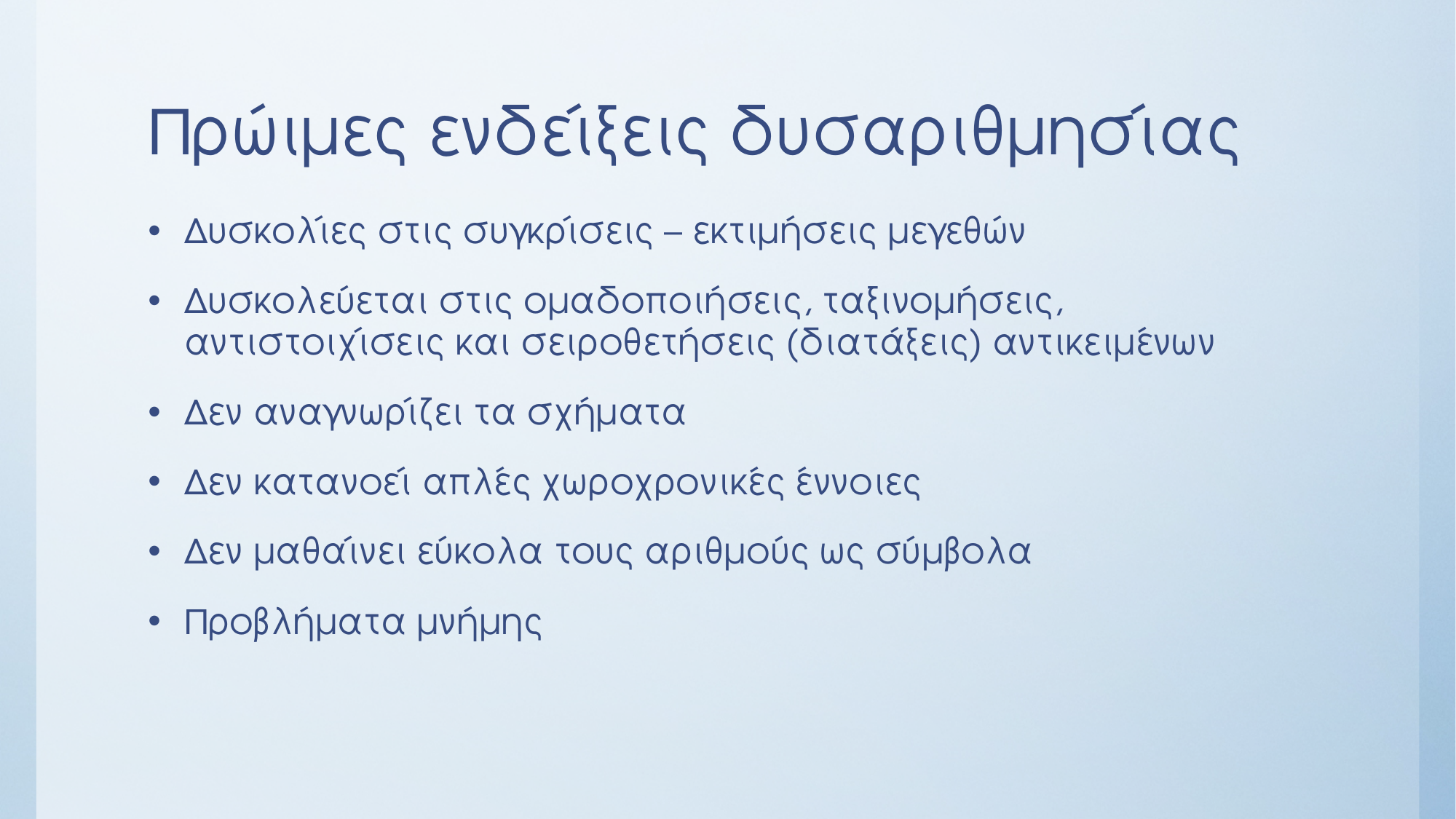

# Πρώιμες ενδείξεις δυσαριθμησίας
Δυσκολίες στις συγκρίσεις – εκτιμήσεις μεγεθών
Δυσκολεύεται στις ομαδοποιήσεις, ταξινομήσεις, αντιστοιχίσεις και σειροθετήσεις (διατάξεις) αντικειμένων
Δεν αναγνωρίζει τα σχήματα
Δεν κατανοεί απλές χωροχρονικές έννοιες
Δεν μαθαίνει εύκολα τους αριθμούς ως σύμβολα
Προβλήματα μνήμης